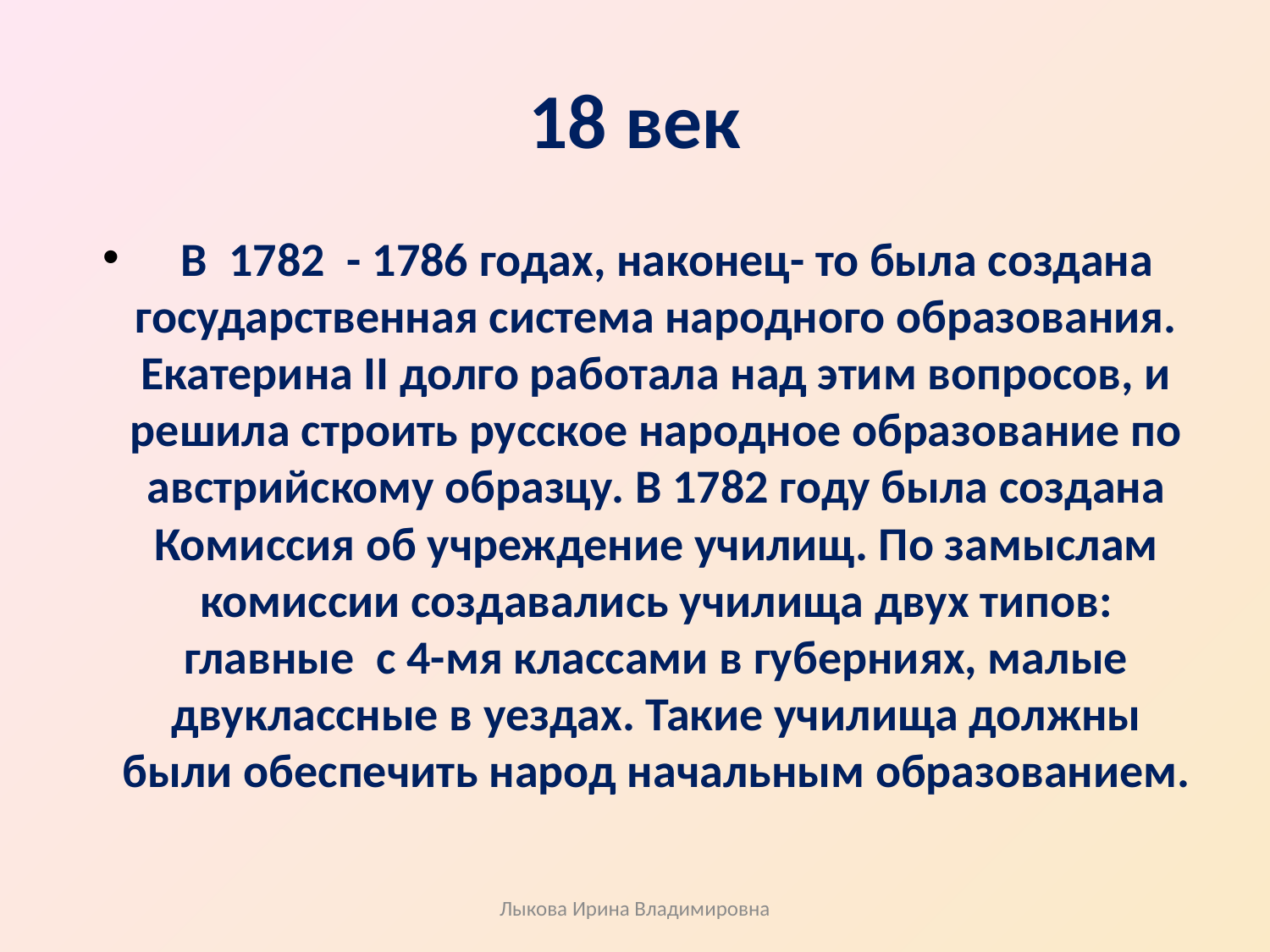

# 18 век
  В  1782  - 1786 годах, наконец- то была создана государственная система народного образования. Екатерина II долго работала над этим вопросов, и решила строить русское народное образование по австрийскому образцу. В 1782 году была создана Комиссия об учреждение училищ. По замыслам комиссии создавались училища двух типов: главные  с 4-мя классами в губерниях, малые двуклассные в уездах. Такие училища должны были обеспечить народ начальным образованием.
Лыкова Ирина Владимировна